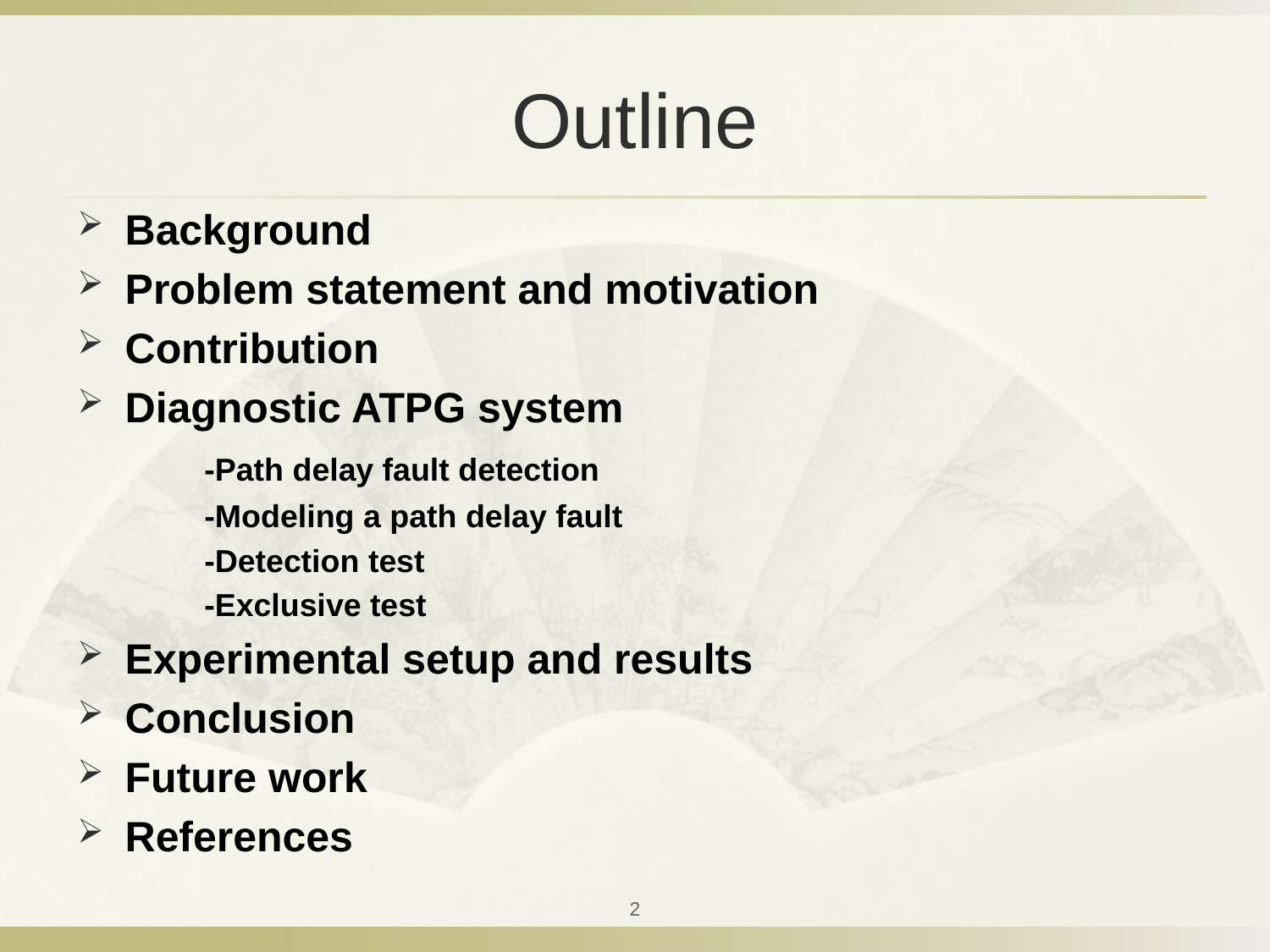

# Outline
Background
Problem statement and motivation
Contribution
Diagnostic ATPG system
	-Path delay fault detection
	-Modeling a path delay fault
	-Detection test
	-Exclusive test
Experimental setup and results
Conclusion
Future work
References
2